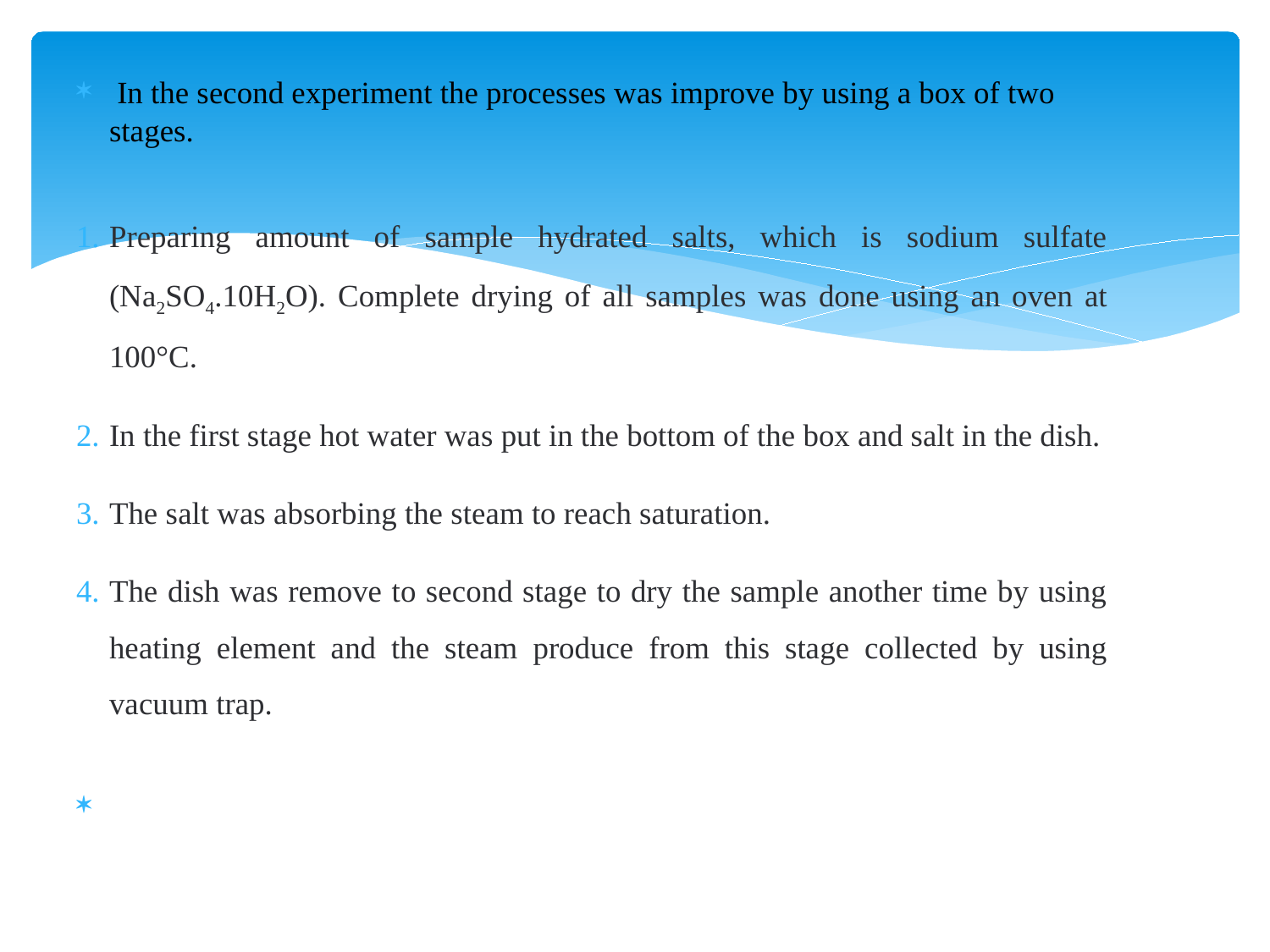

In the second experiment the processes was improve by using a box of two stages.

Preparing amount of sample hydrated salts, which is sodium sulfate (Na2SO4.10H2O). Complete drying of all samples was done using an oven at 100°C.
In the first stage hot water was put in the bottom of the box and salt in the dish.
The salt was absorbing the steam to reach saturation.
The dish was remove to second stage to dry the sample another time by using heating element and the steam produce from this stage collected by using vacuum trap.